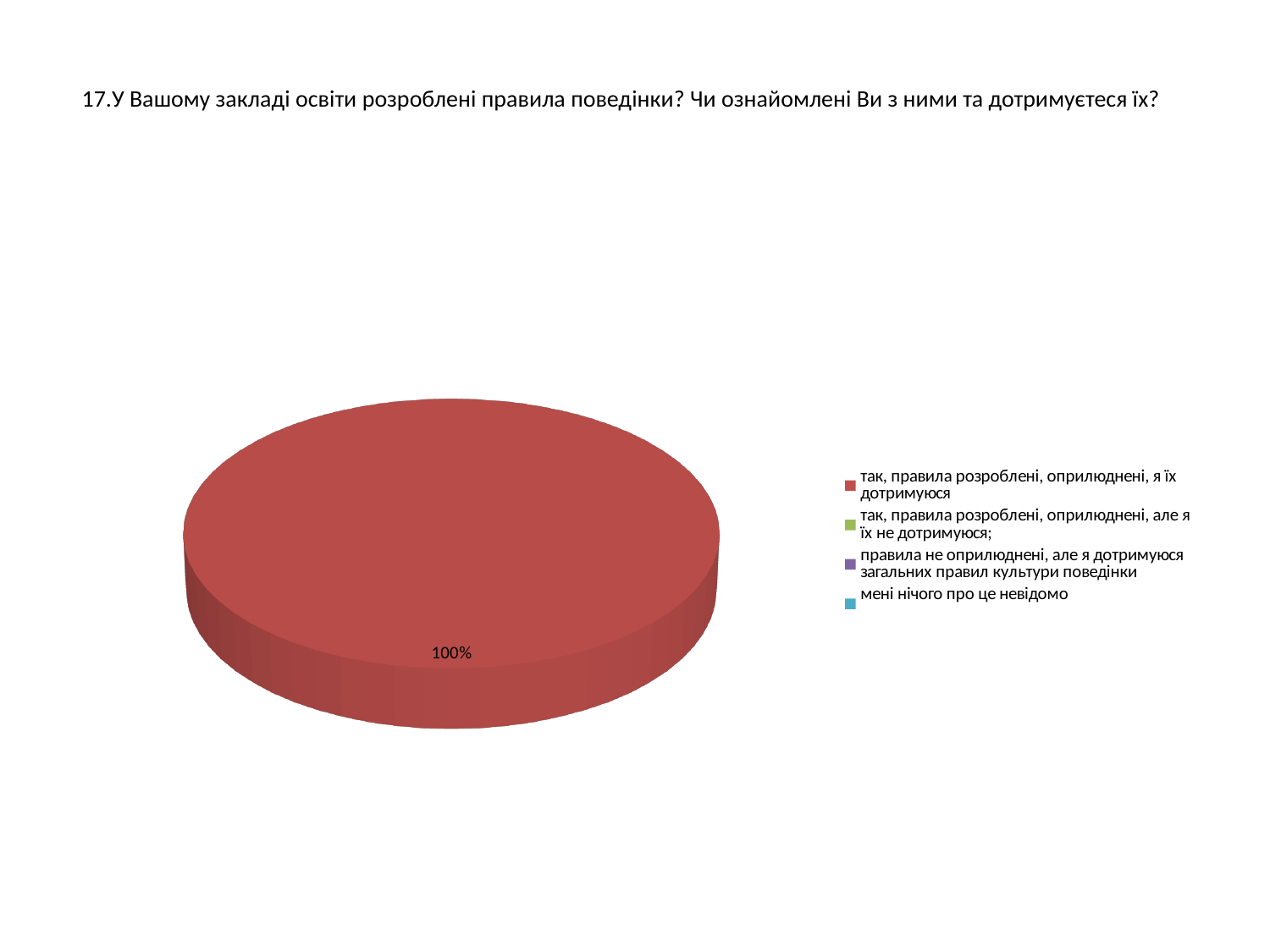

# 17.У Вашому закладі освіти розроблені правила поведінки? Чи ознайомлені Ви з ними та дотримуєтеся їх?

[unsupported chart]